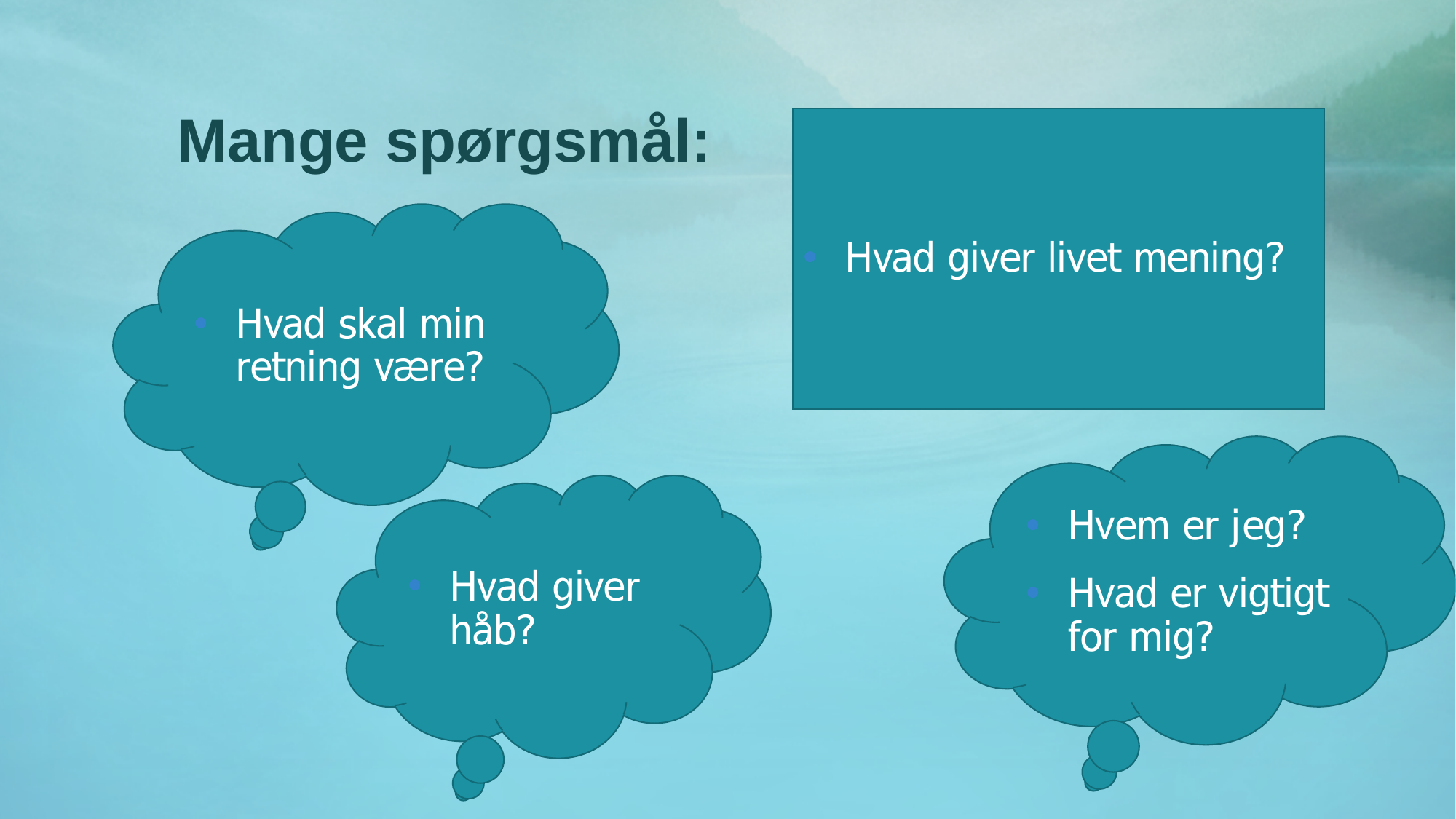

# Mange spørgsmål:
Hvad giver livet mening?
Hvad skal min retning være?
Hvem er jeg?
Hvad er vigtigt for mig?
Hvad giver håb?